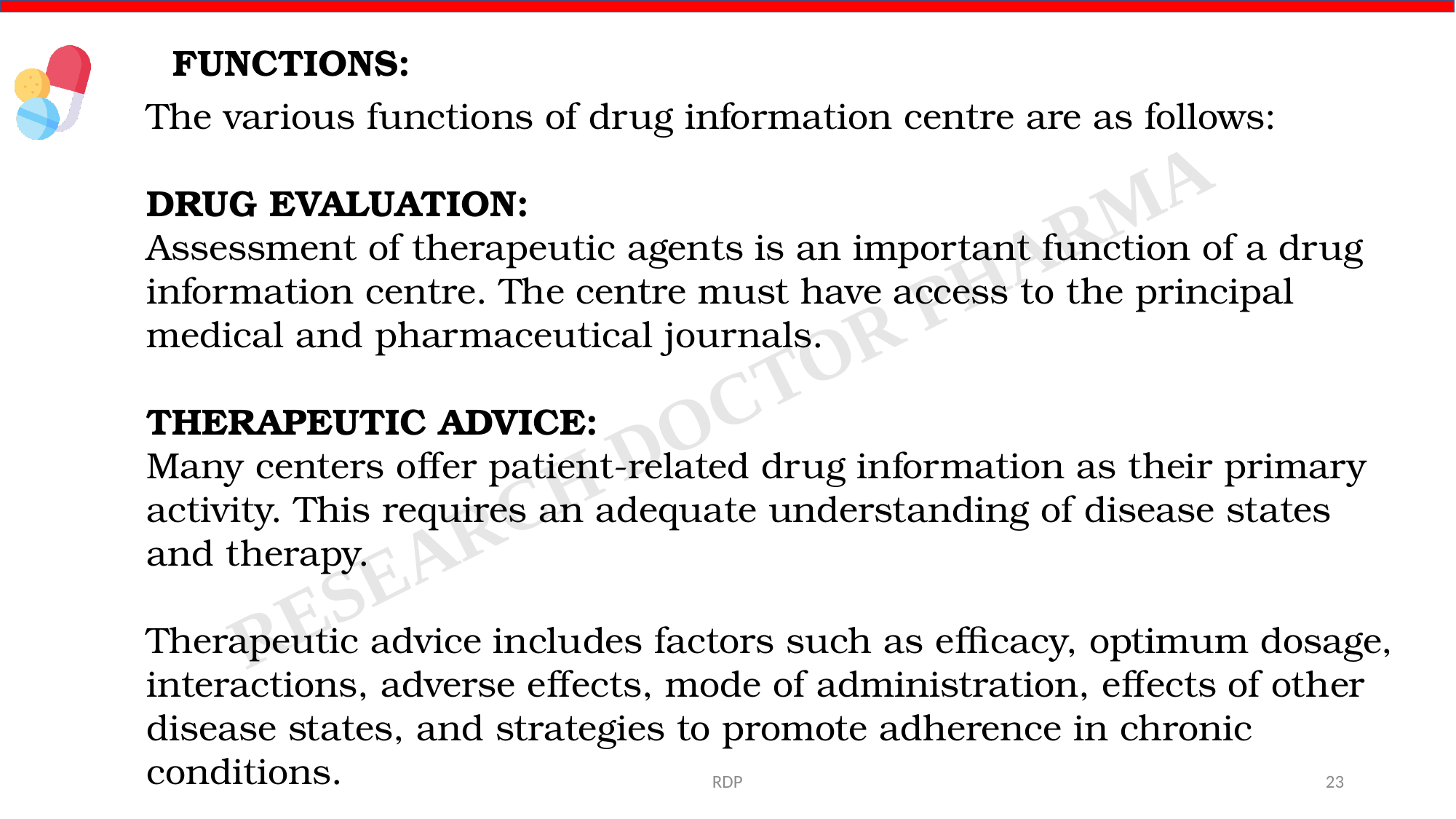

FUNCTIONS:
The various functions of drug information centre are as follows:

DRUG EVALUATION:
Assessment of therapeutic agents is an important function of a drug information centre. The centre must have access to the principal medical and pharmaceutical journals.

THERAPEUTIC ADVICE:
Many centers offer patient-related drug information as their primary activity. This requires an adequate understanding of disease states and therapy.

Therapeutic advice includes factors such as efficacy, optimum dosage, interactions, adverse effects, mode of administration, effects of other disease states, and strategies to promote adherence in chronic conditions.

RDP
23